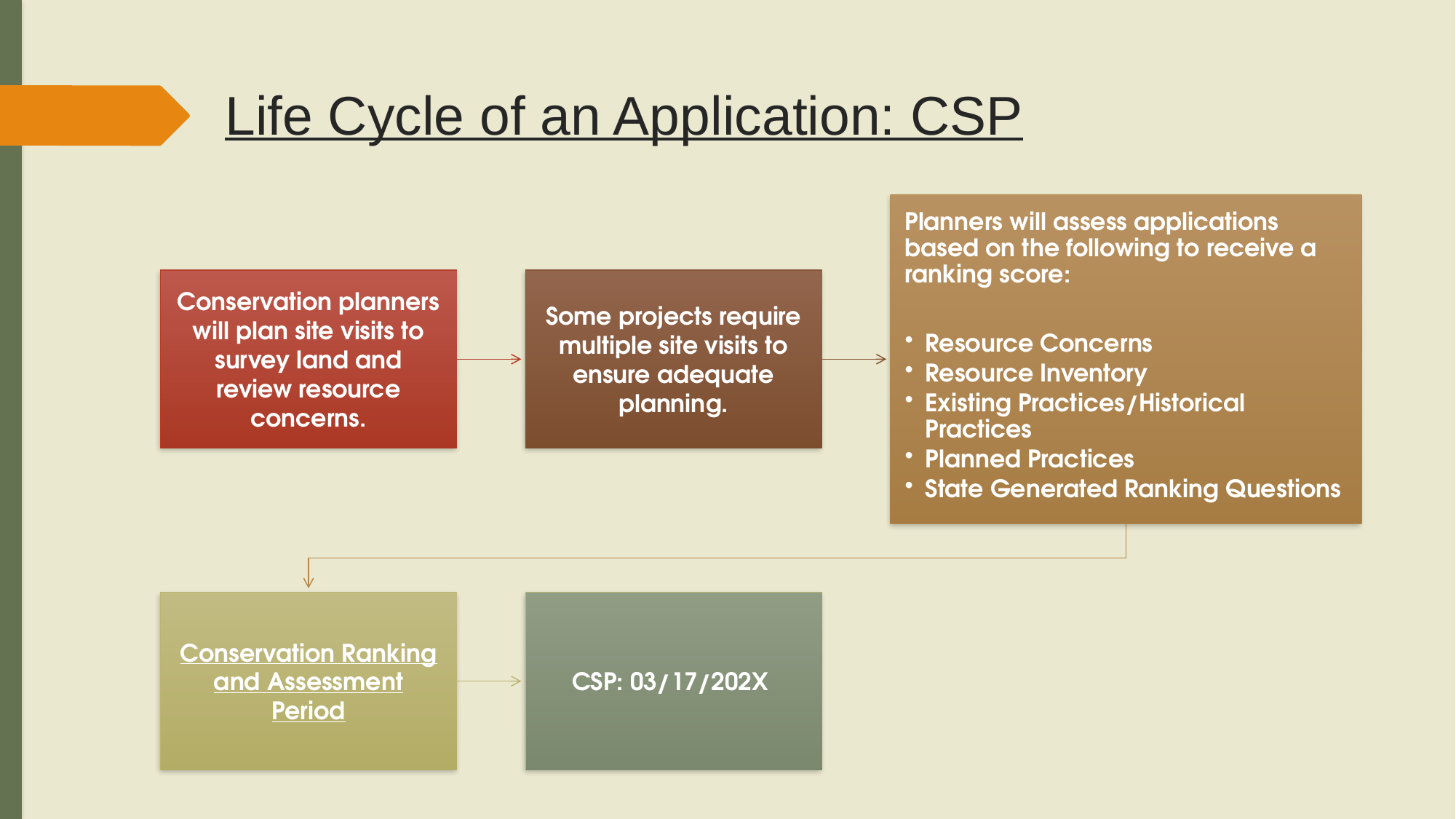

# Life Cycle of an Application: CSP

Conservation planners will plan site visits to survey land and review resource concerns.

Some projects require multiple site visits to ensure adequate planning.

Planners will assess applications based on the following to receive a ranking score:

Resource Concerns
Resource Inventory
Existing Practices/Historical Practices
Planned Practices
State Generated Ranking Questions

Conservation Ranking and Assessment Period
CSP: 03/17/202X